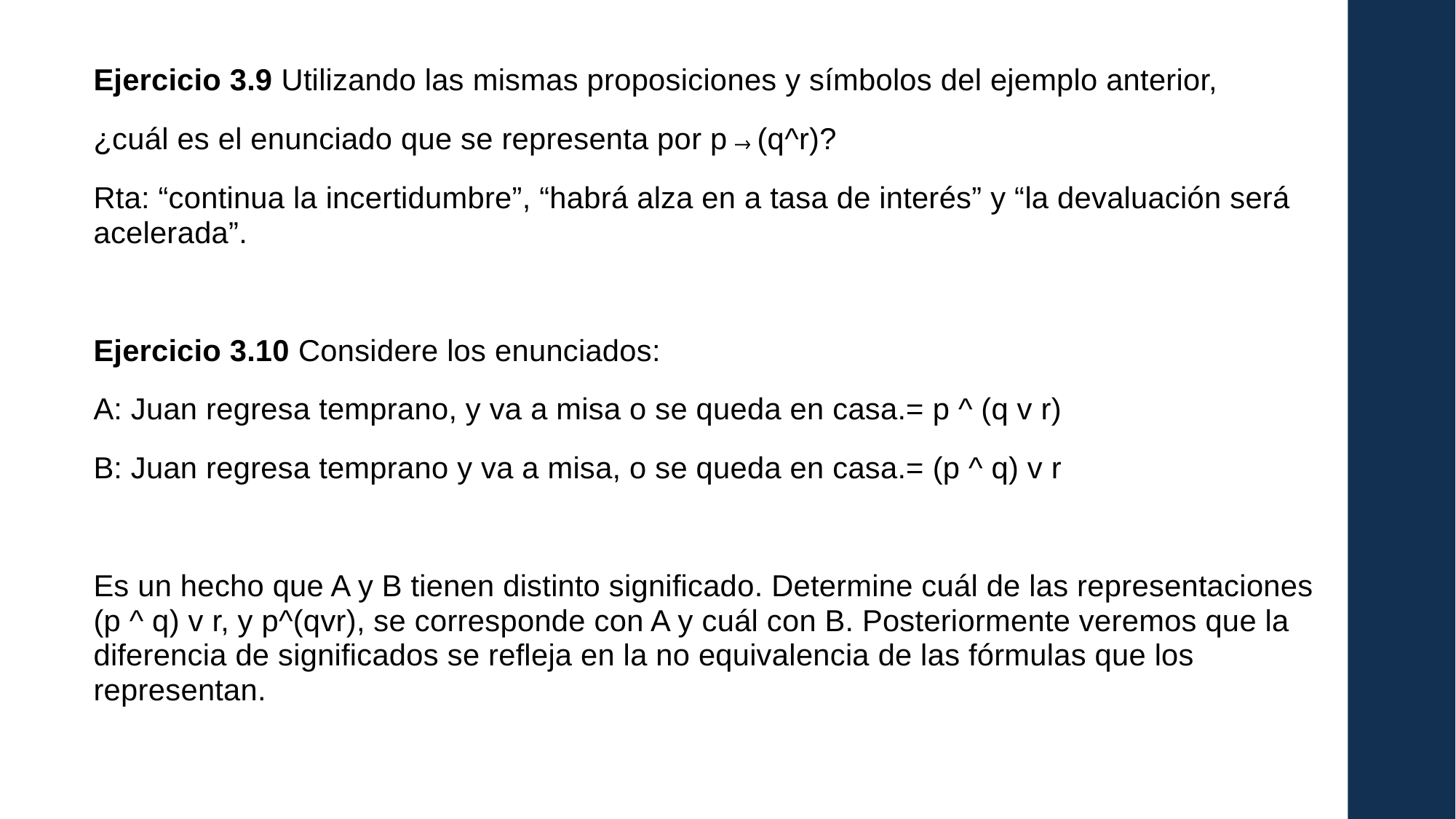

Ejercicio 3.9 Utilizando las mismas proposiciones y símbolos del ejemplo anterior,
¿cuál es el enunciado que se representa por p → (q^r)?
Rta: “continua la incertidumbre”, “habrá alza en a tasa de interés” y “la devaluación será acelerada”.

Ejercicio 3.10 Considere los enunciados:
A: Juan regresa temprano, y va a misa o se queda en casa.= p ^ (q v r)
B: Juan regresa temprano y va a misa, o se queda en casa.= (p ^ q) v r

Es un hecho que A y B tienen distinto significado. Determine cuál de las representaciones (p ^ q) v r, y p^(qvr), se corresponde con A y cuál con B. Posteriormente veremos que la diferencia de significados se refleja en la no equivalencia de las fórmulas que los representan.